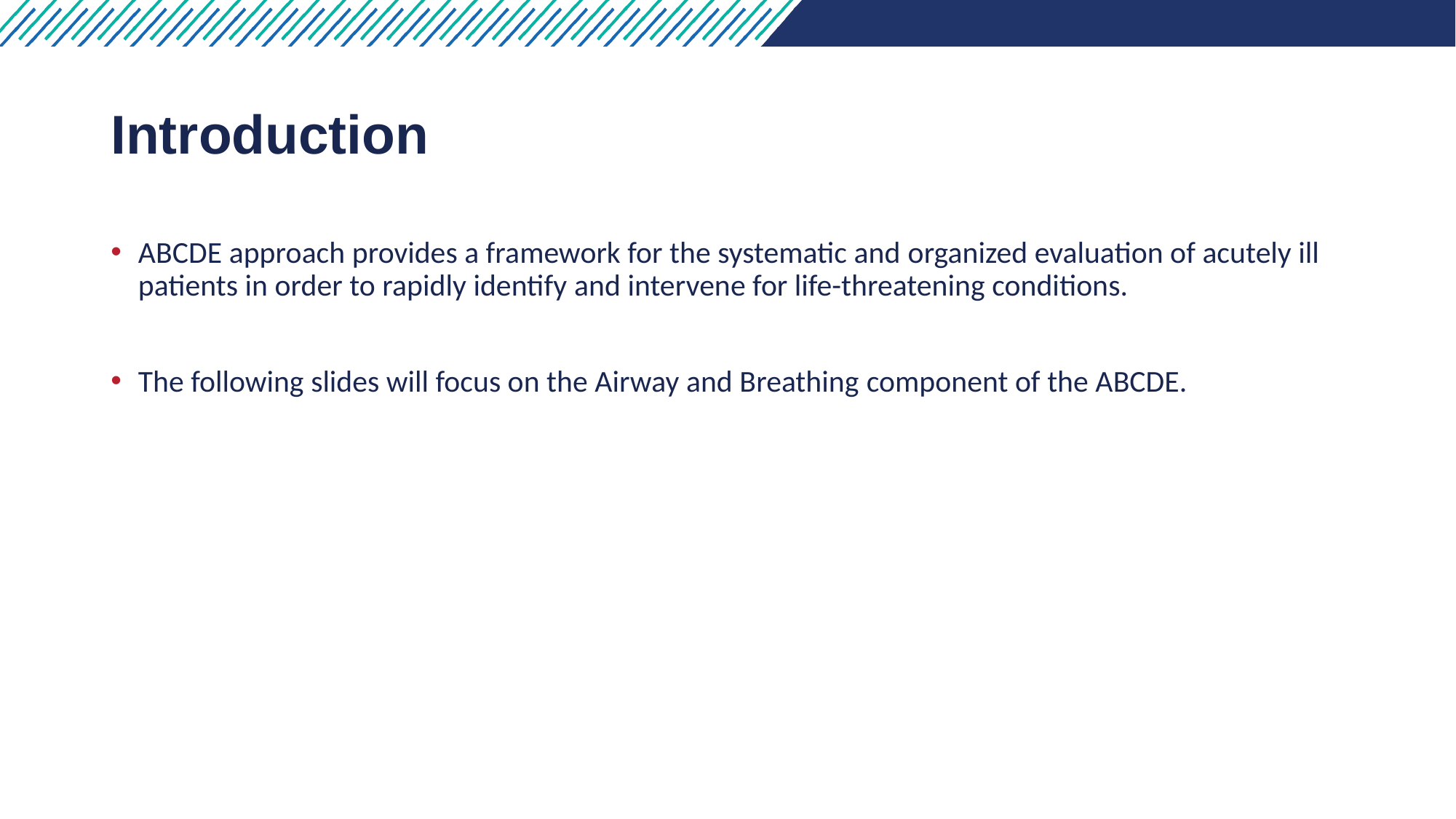

# Introduction
ABCDE approach provides a framework for the systematic and organized evaluation of acutely ill patients in order to rapidly identify and intervene for life-threatening conditions.​

The following slides will focus on the Airway and Breathing component of the ABCDE.​